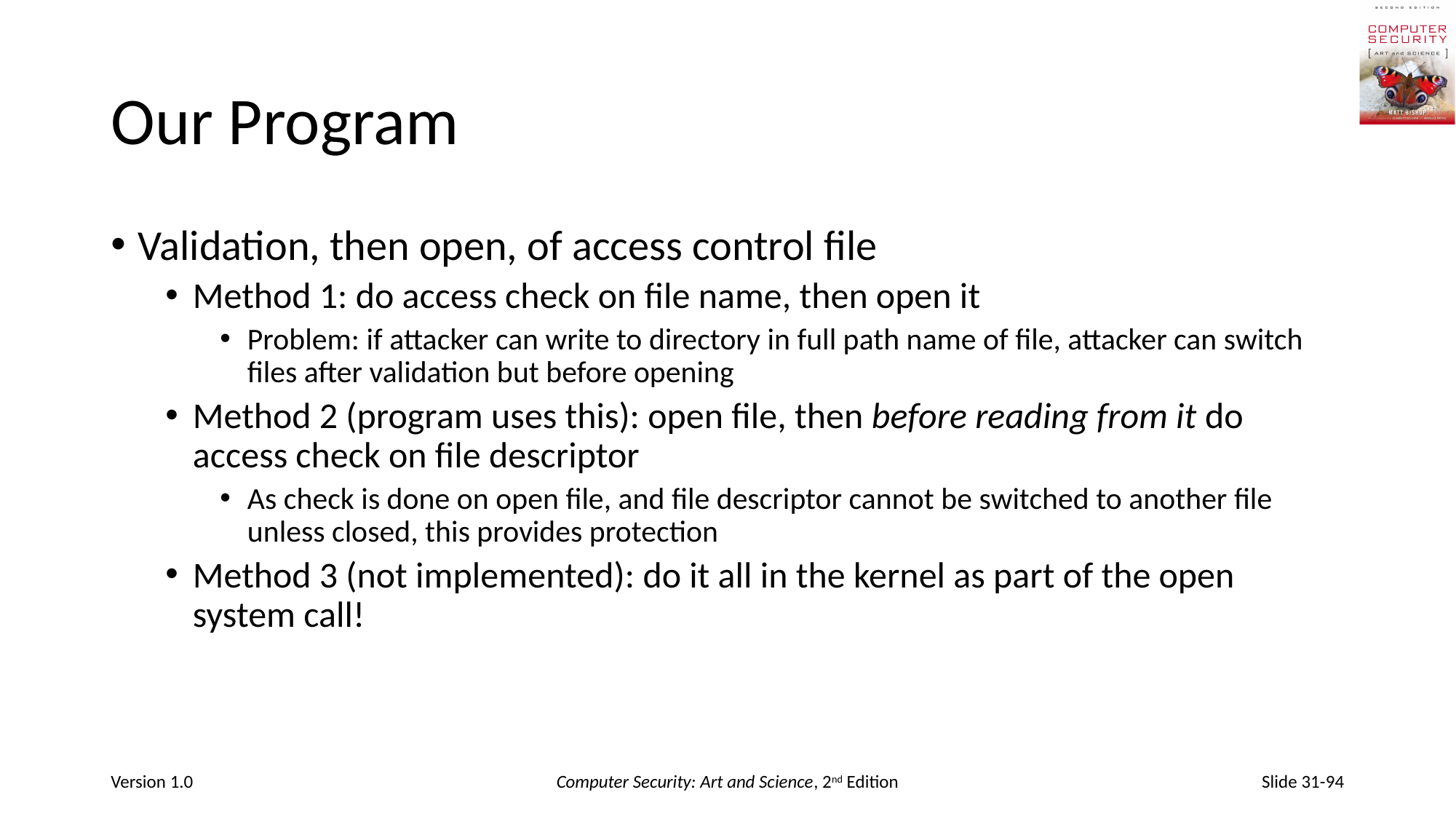

# Our Program
Validation, then open, of access control file
Method 1: do access check on file name, then open it
Problem: if attacker can write to directory in full path name of file, attacker can switch files after validation but before opening
Method 2 (program uses this): open file, then before reading from it do access check on file descriptor
As check is done on open file, and file descriptor cannot be switched to another file unless closed, this provides protection
Method 3 (not implemented): do it all in the kernel as part of the open system call!
Version 1.0
Computer Security: Art and Science, 2nd Edition
Slide 31-94